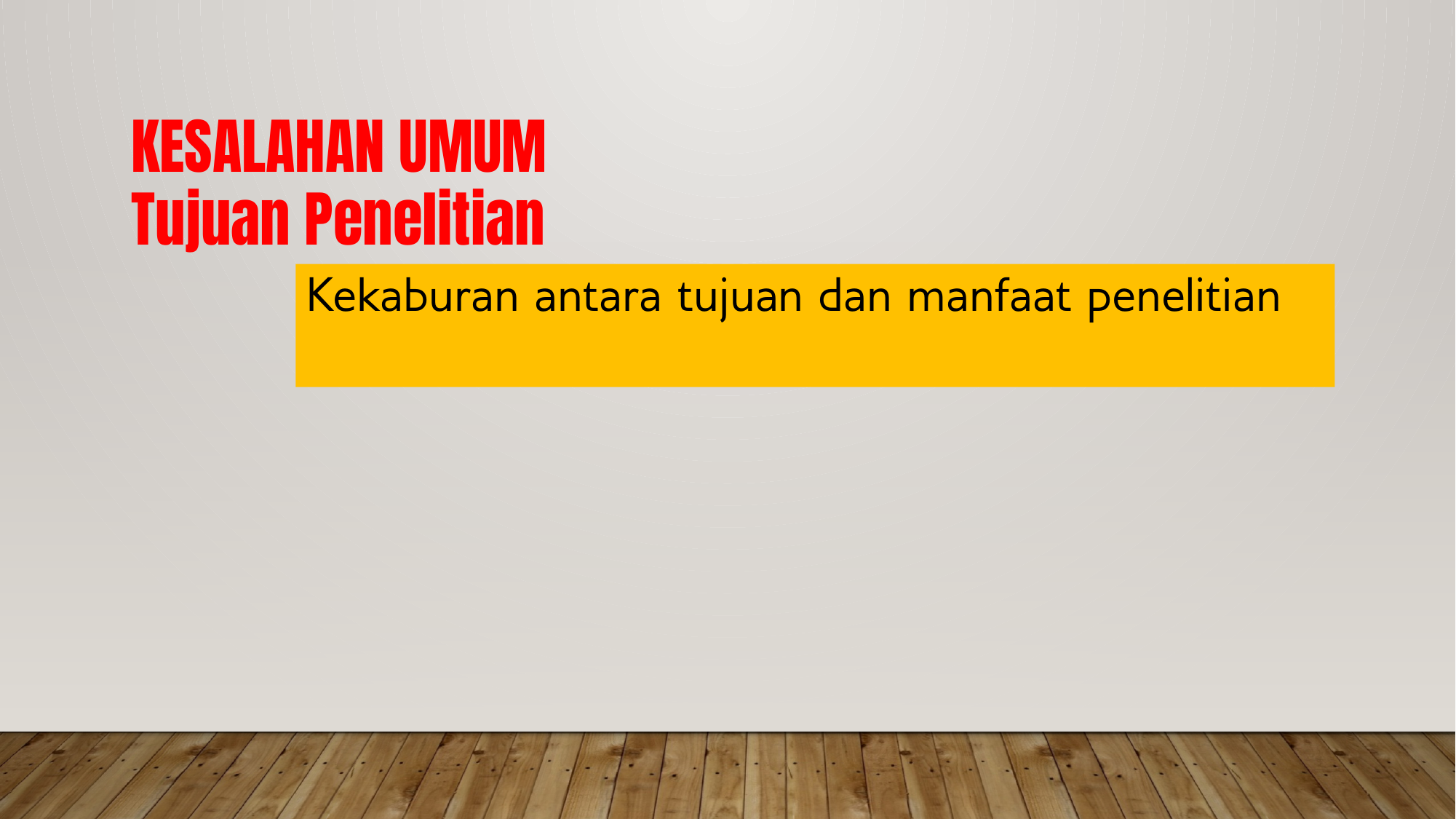

KESALAHAN UMUM
Tujuan Penelitian
Kekaburan antara tujuan dan manfaat penelitian